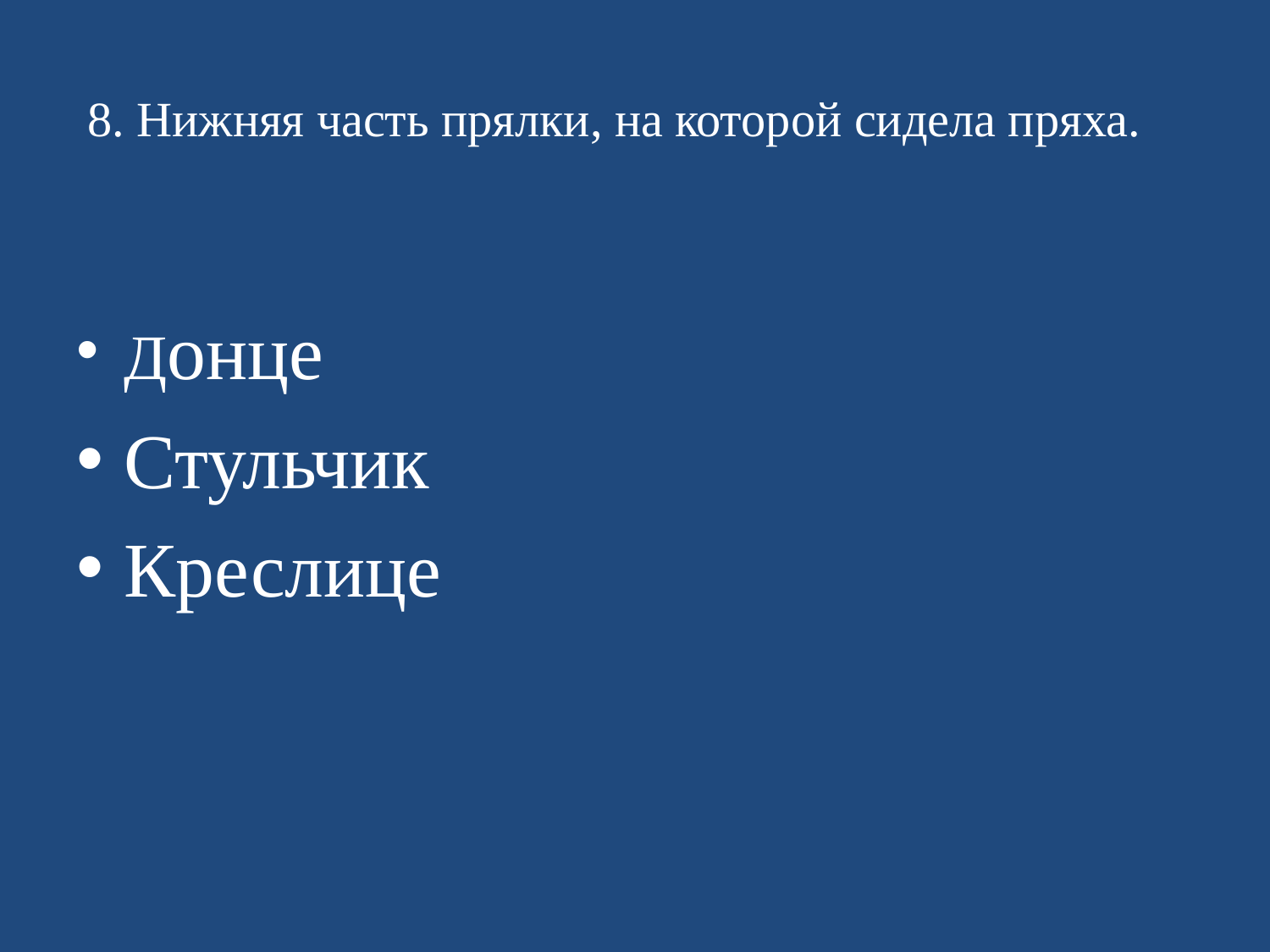

# 8. Нижняя часть прялки, на которой сидела пряха.
Донце
Стульчик
Креслице